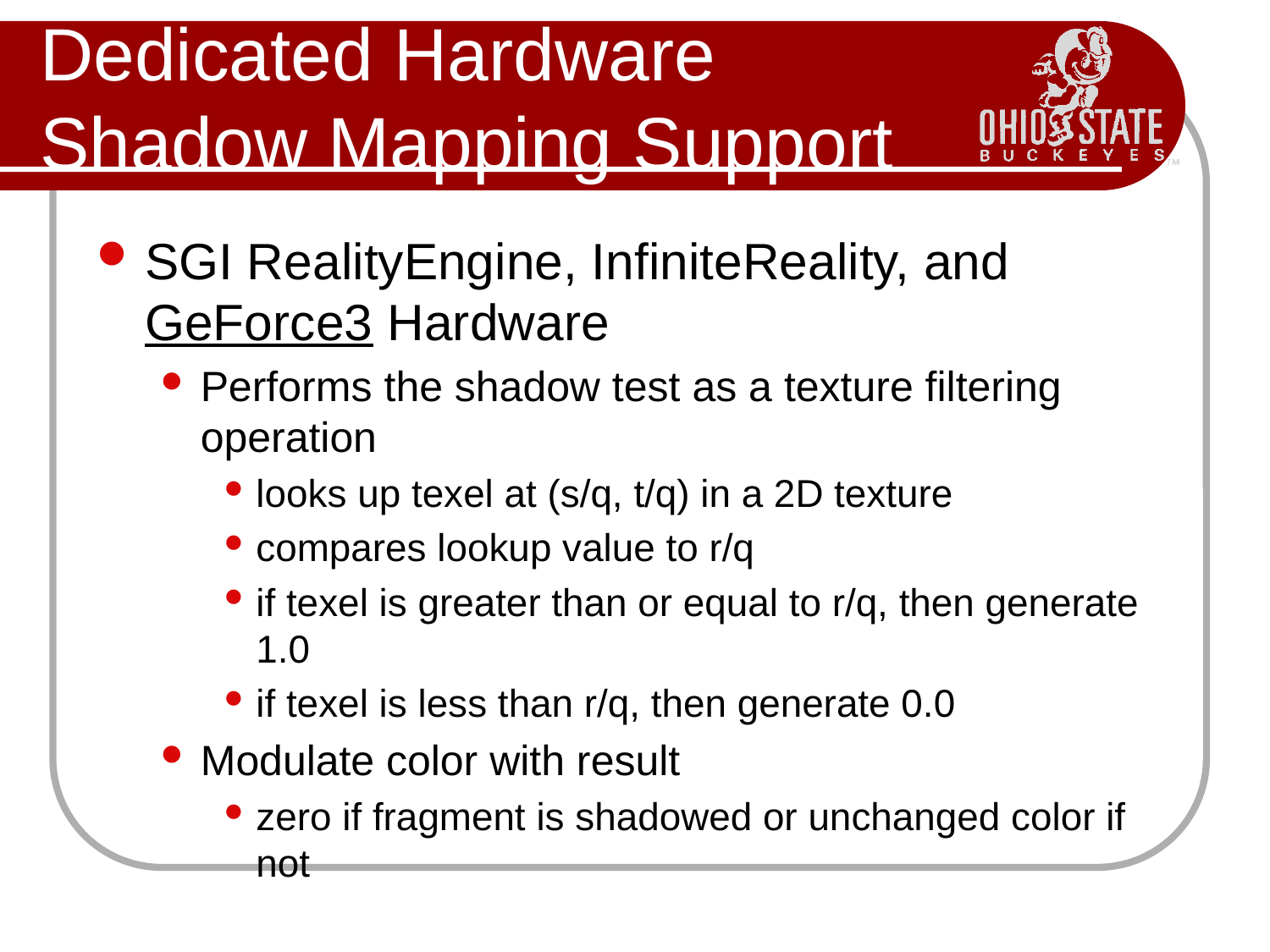

# Dedicated Hardware Shadow Mapping Support
SGI RealityEngine, InfiniteReality, and GeForce3 Hardware
Performs the shadow test as a texture filtering operation
looks up texel at (s/q, t/q) in a 2D texture
compares lookup value to r/q
if texel is greater than or equal to r/q, then generate 1.0
if texel is less than r/q, then generate 0.0
Modulate color with result
zero if fragment is shadowed or unchanged color if not